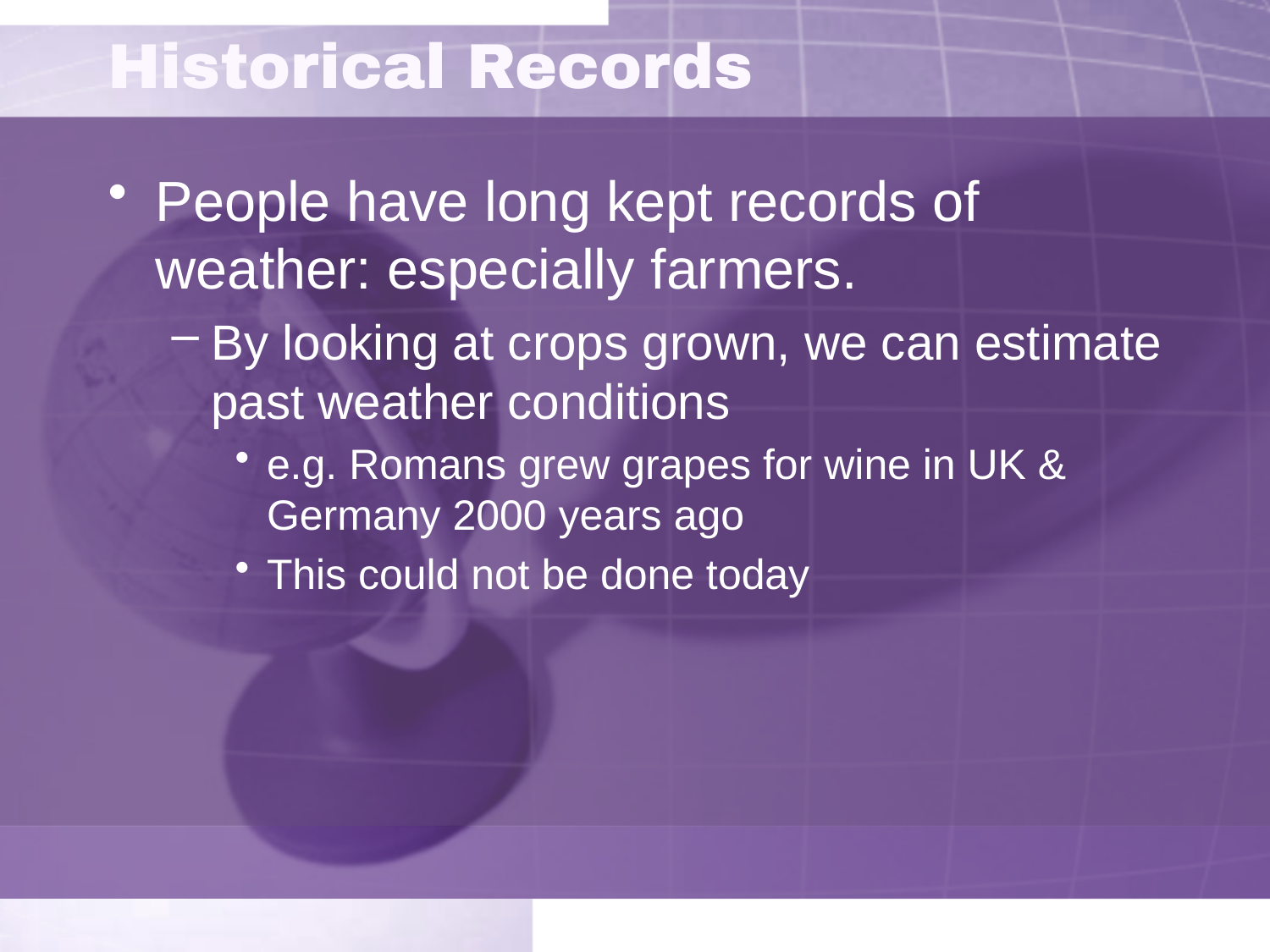

# Historical Records
People have long kept records of weather: especially farmers.
By looking at crops grown, we can estimate past weather conditions
e.g. Romans grew grapes for wine in UK & Germany 2000 years ago
This could not be done today